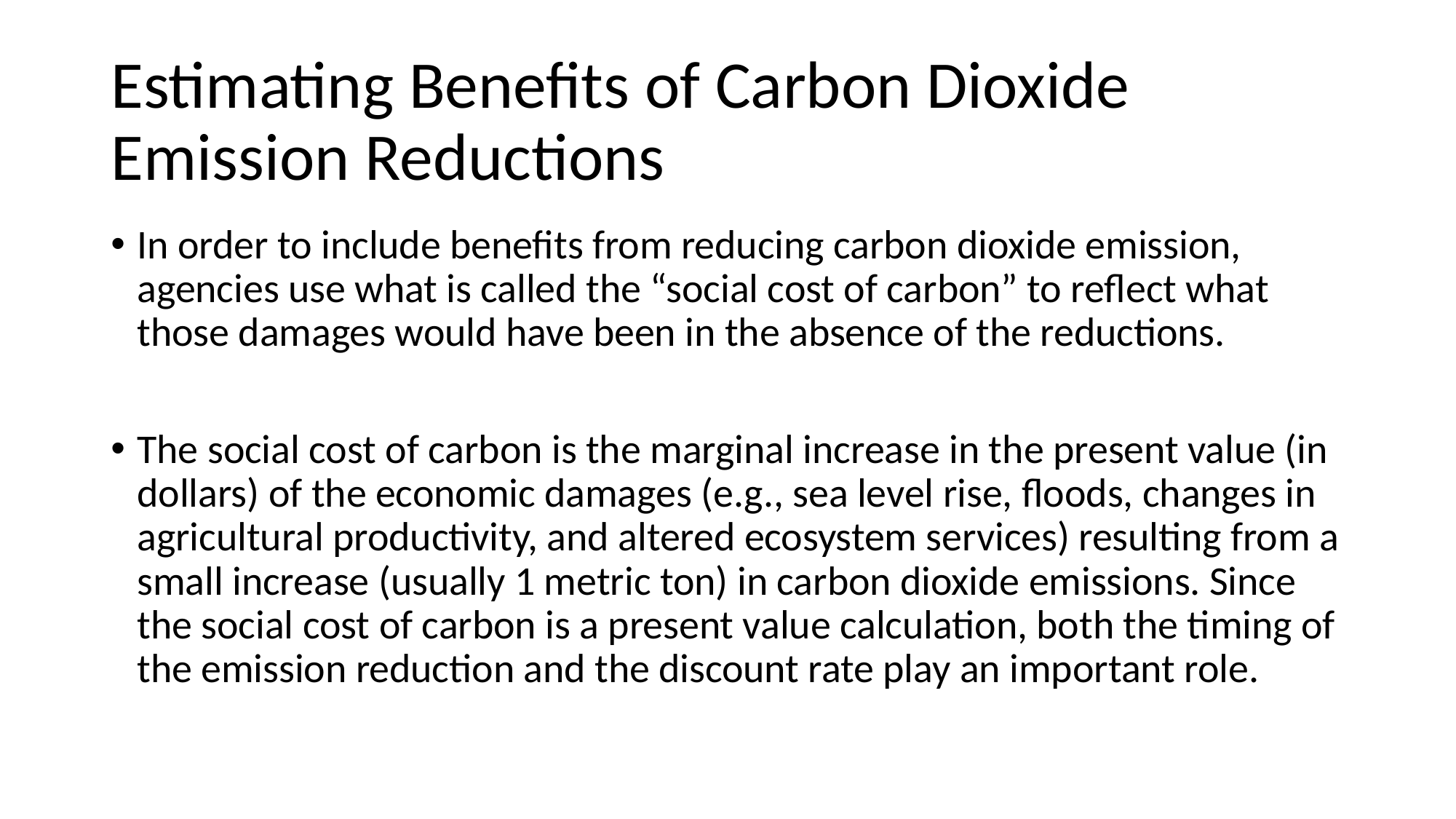

# Estimating Benefits of Carbon Dioxide Emission Reductions
In order to include benefits from reducing carbon dioxide emission, agencies use what is called the “social cost of carbon” to reflect what those damages would have been in the absence of the reductions.

The social cost of carbon is the marginal increase in the present value (in dollars) of the economic damages (e.g., sea level rise, floods, changes in agricultural productivity, and altered ecosystem services) resulting from a small increase (usually 1 metric ton) in carbon dioxide emissions. Since the social cost of carbon is a present value calculation, both the timing of the emission reduction and the discount rate play an important role.